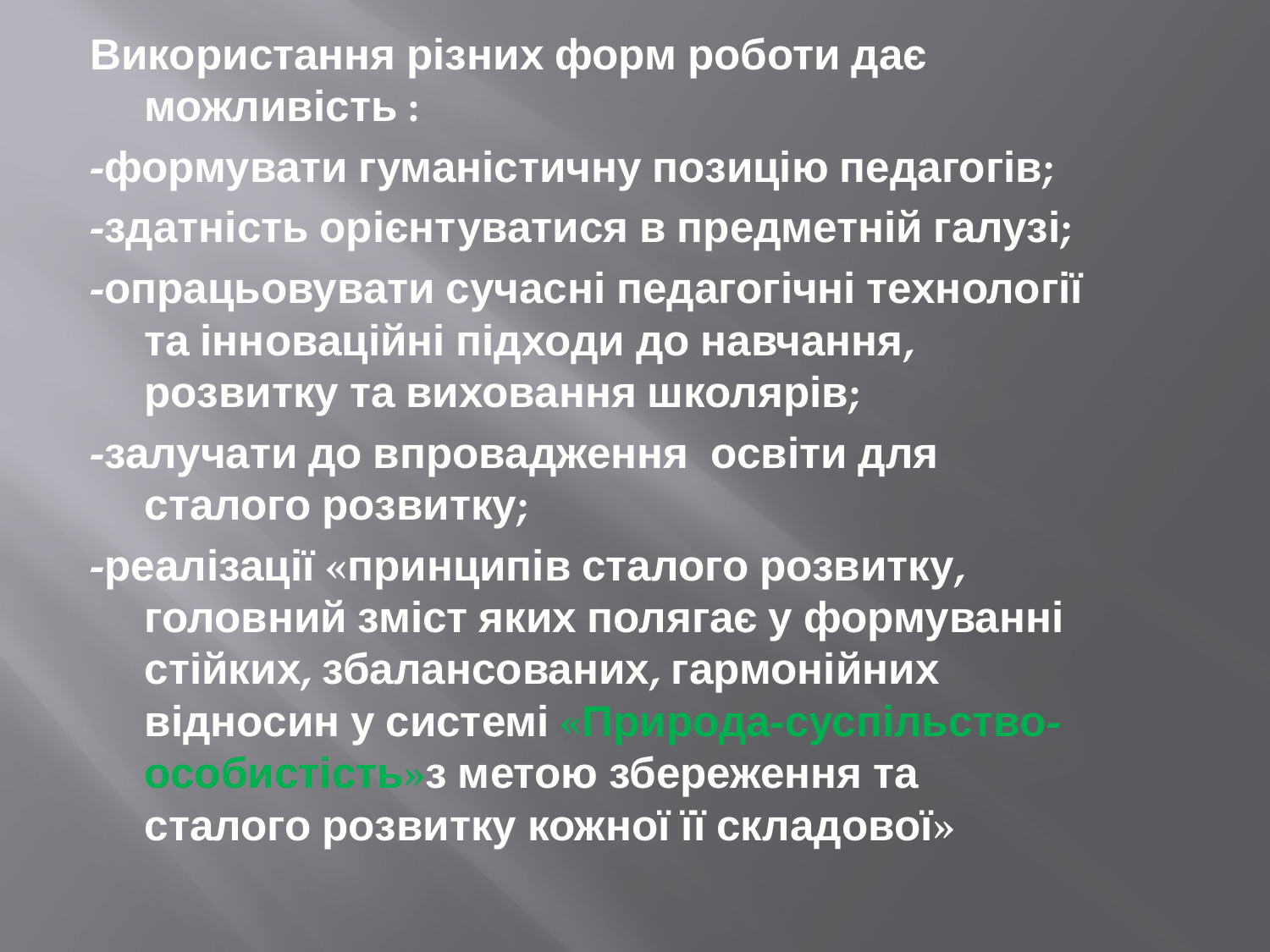

Використання різних форм роботи дає можливість :
-формувати гуманістичну позицію педагогів;
-здатність орієнтуватися в предметній галузі;
-опрацьовувати сучасні педагогічні технології та інноваційні підходи до навчання, розвитку та виховання школярів;
-залучати до впровадження  освіти для сталого розвитку;
-реалізації «принципів сталого розвитку, головний зміст яких полягає у формуванні стійких, збалансованих, гармонійних відносин у системі «Природа-суспільство-особистість»з метою збереження та сталого розвитку кожної її складової»